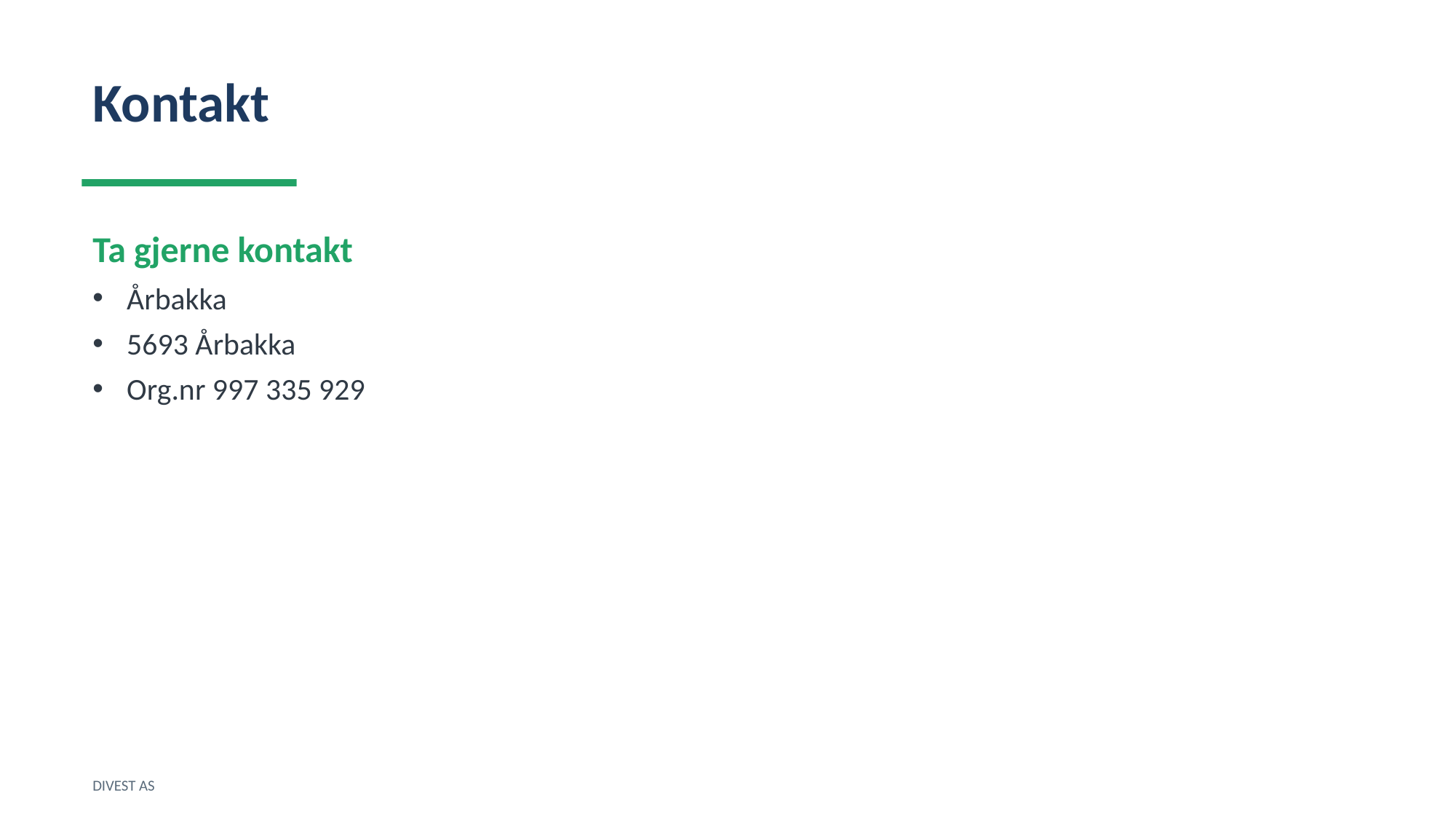

Kontakt

Ta gjerne kontakt
Årbakka
5693 Årbakka
Org.nr 997 335 929
DIVEST AS